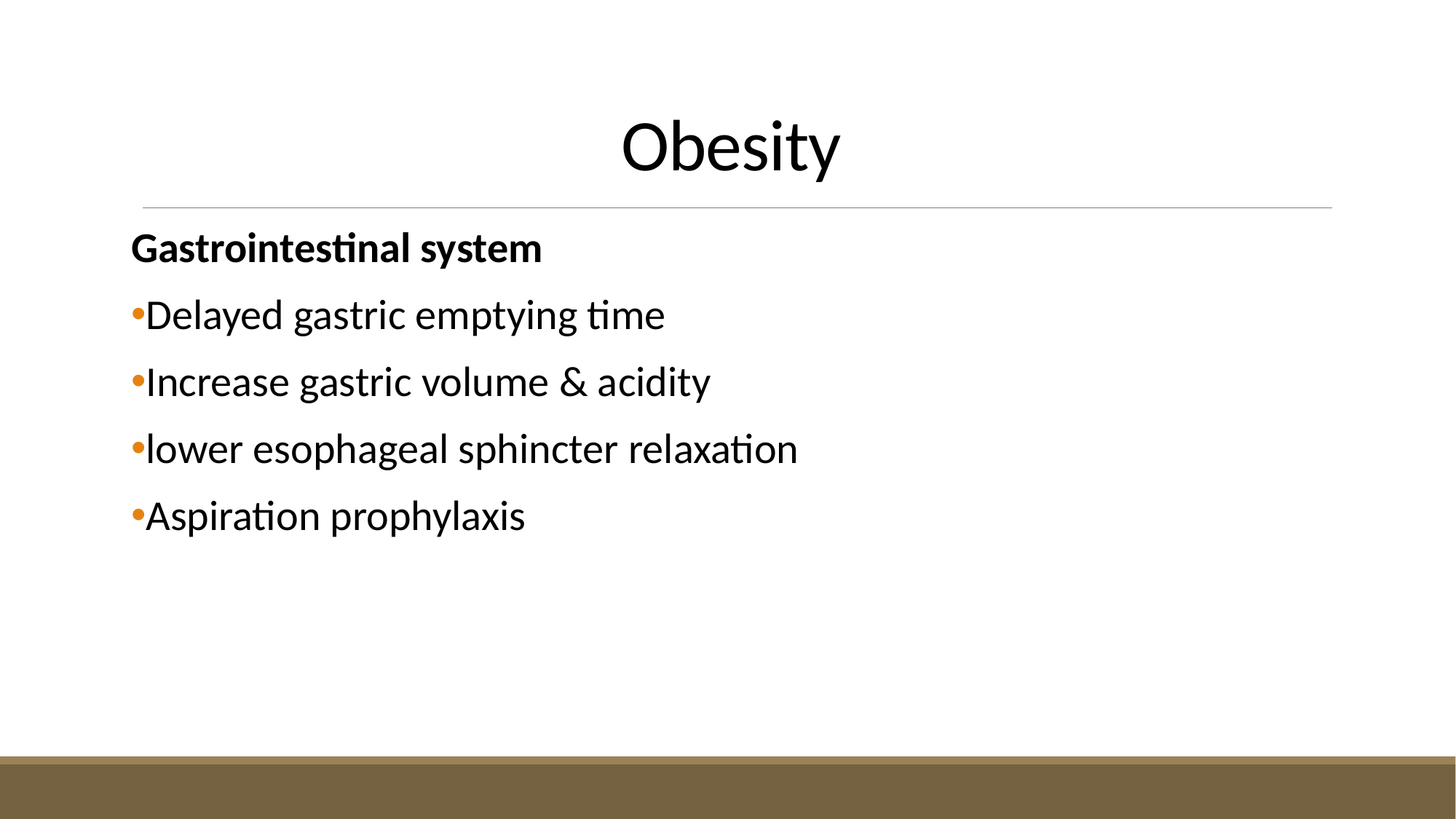

# Obesity
Gastrointestinal system
Delayed gastric emptying time
Increase gastric volume & acidity
lower esophageal sphincter relaxation
Aspiration prophylaxis